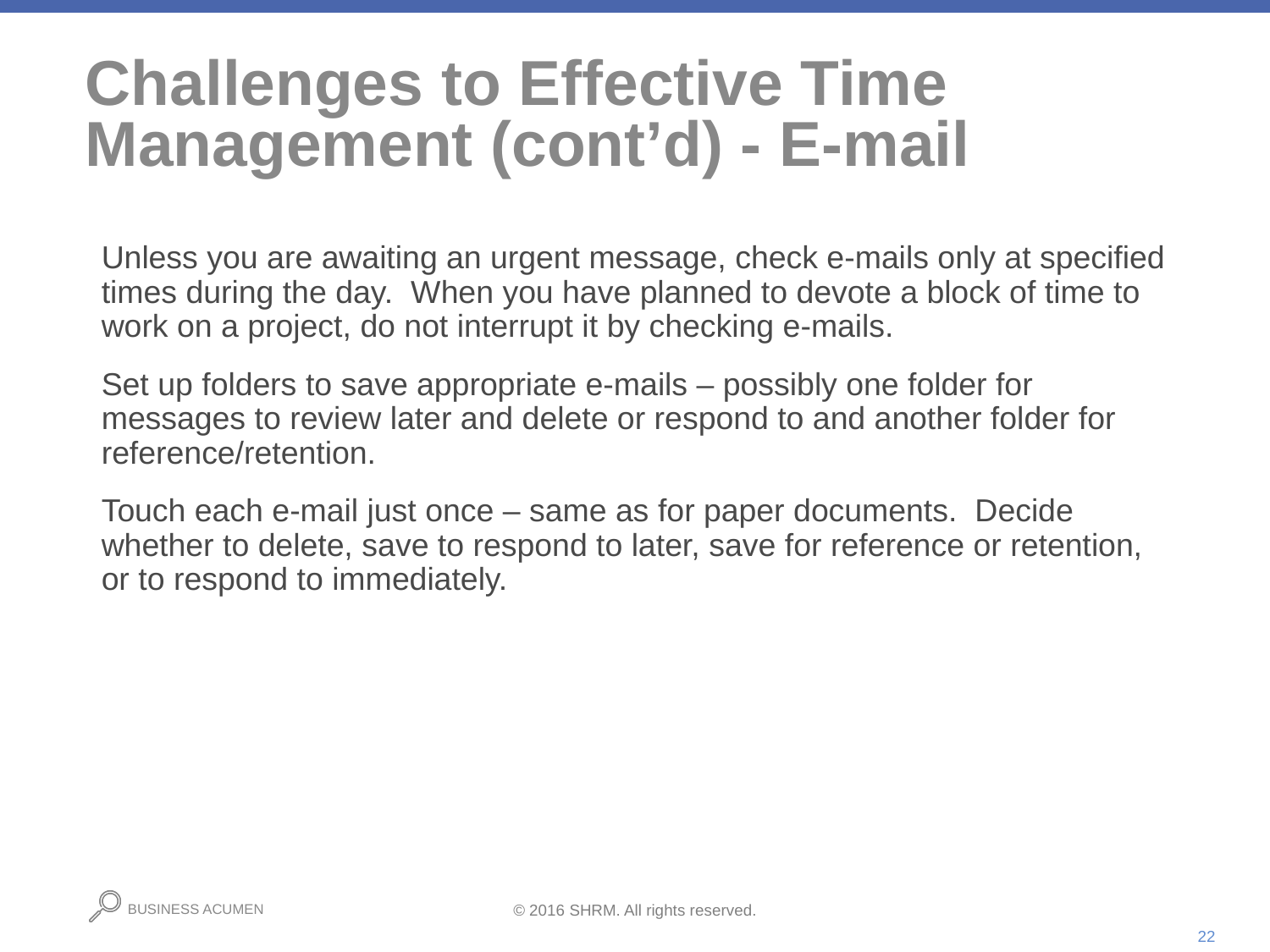

# Challenges to Effective Time Management (cont’d) - E-mail
Unless you are awaiting an urgent message, check e-mails only at specified times during the day.  When you have planned to devote a block of time to work on a project, do not interrupt it by checking e-mails.
Set up folders to save appropriate e-mails – possibly one folder for messages to review later and delete or respond to and another folder for reference/retention.
Touch each e-mail just once – same as for paper documents.  Decide whether to delete, save to respond to later, save for reference or retention, or to respond to immediately.

22